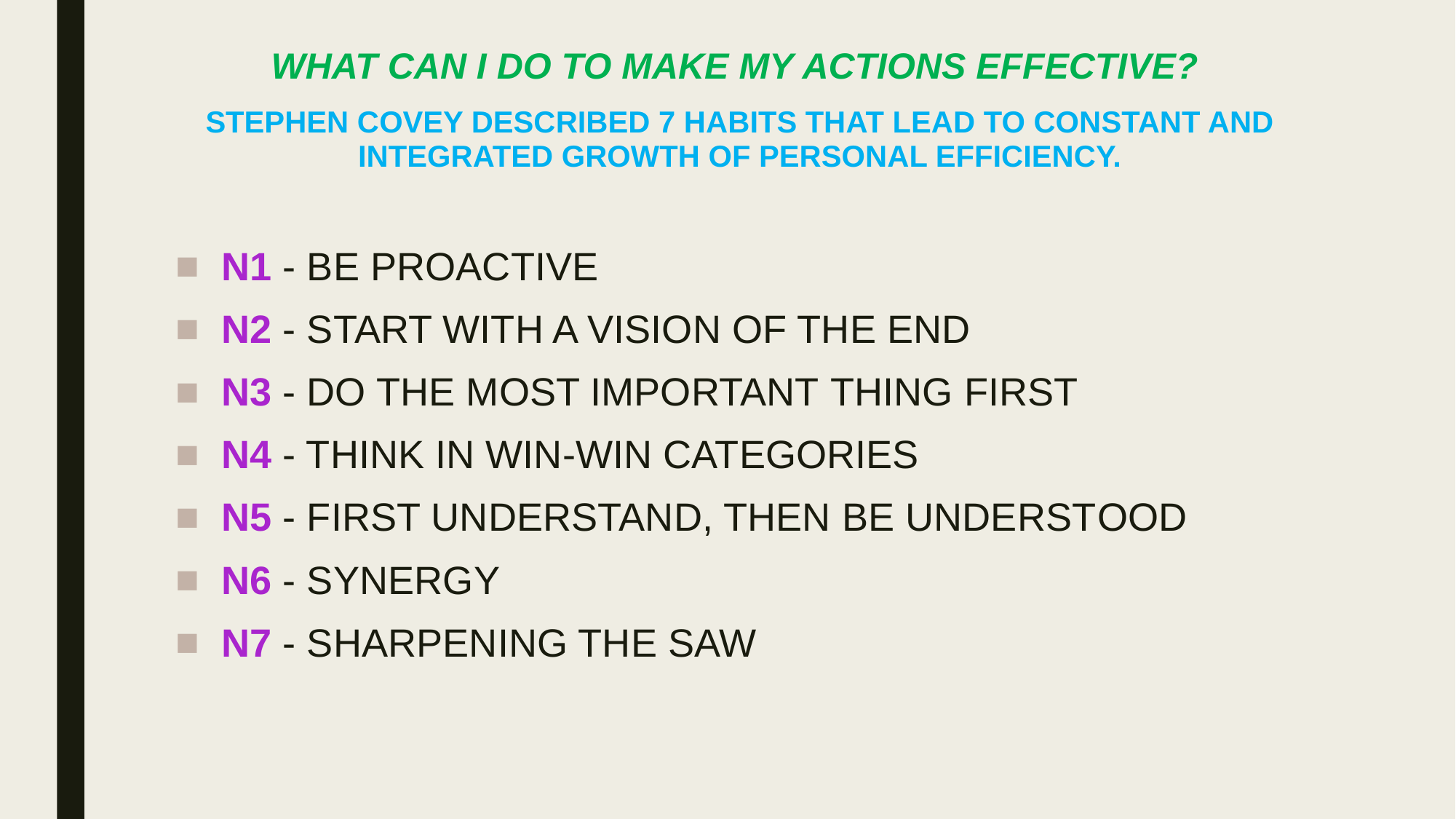

WHAT CAN I DO TO MAKE MY ACTIONS EFFECTIVE?
STEPHEN COVEY DESCRIBED 7 HABITS THAT LEAD TO CONSTANT AND INTEGRATED GROWTH OF PERSONAL EFFICIENCY.

N1 - BE PROACTIVE
N2 - START WITH A VISION OF THE END
N3 - DO THE MOST IMPORTANT THING FIRST
N4 - THINK IN WIN-WIN CATEGORIES
N5 - FIRST UNDERSTAND, THEN BE UNDERSTOOD
N6 - SYNERGY
N7 - SHARPENING THE SAW